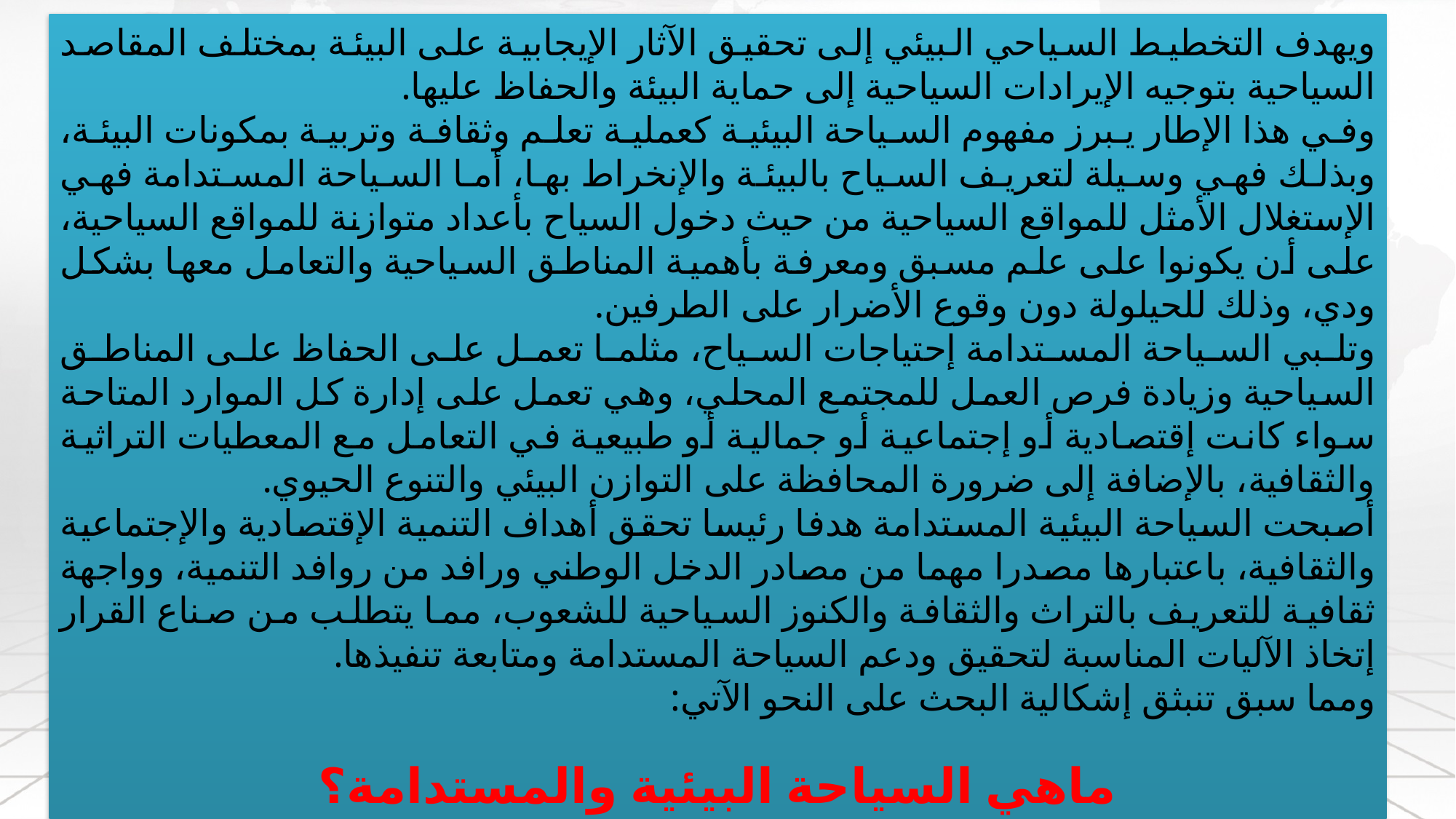

ويهدف التخطيط السياحي البيئي إلى تحقيق الآثار الإيجابية على البيئة بمختلف المقاصد السياحية بتوجيه الإيرادات السياحية إلى حماية البيئة والحفاظ عليها.
	وفي هذا الإطار يبرز مفهوم السياحة البيئية كعملية تعلم وثقافة وتربية بمكونات البيئة، وبذلك فهي وسيلة لتعريف السياح بالبيئة والإنخراط بها، أما السياحة المستدامة فهي الإستغلال الأمثل للمواقع السياحية من حيث دخول السياح بأعداد متوازنة للمواقع السياحية، على أن يكونوا على علم مسبق ومعرفة بأهمية المناطق السياحية والتعامل معها بشكل ودي، وذلك للحيلولة دون وقوع الأضرار على الطرفين.
	وتلبي السياحة المستدامة إحتياجات السياح، مثلما تعمل على الحفاظ على المناطق السياحية وزيادة فرص العمل للمجتمع المحلي، وهي تعمل على إدارة كل الموارد المتاحة سواء كانت إقتصادية أو إجتماعية أو جمالية أو طبيعية في التعامل مع المعطيات التراثية والثقافية، بالإضافة إلى ضرورة المحافظة على التوازن البيئي والتنوع الحيوي.
	أصبحت السياحة البيئية المستدامة هدفا رئيسا تحقق أهداف التنمية الإقتصادية والإجتماعية والثقافية، باعتبارها مصدرا مهما من مصادر الدخل الوطني ورافد من روافد التنمية، وواجهة ثقافية للتعريف بالتراث والثقافة والكنوز السياحية للشعوب، مما يتطلب من صناع القرار إتخاذ الآليات المناسبة لتحقيق ودعم السياحة المستدامة ومتابعة تنفيذها.
ومما سبق تنبثق إشكالية البحث على النحو الآتي:

ماهي السياحة البيئية والمستدامة؟